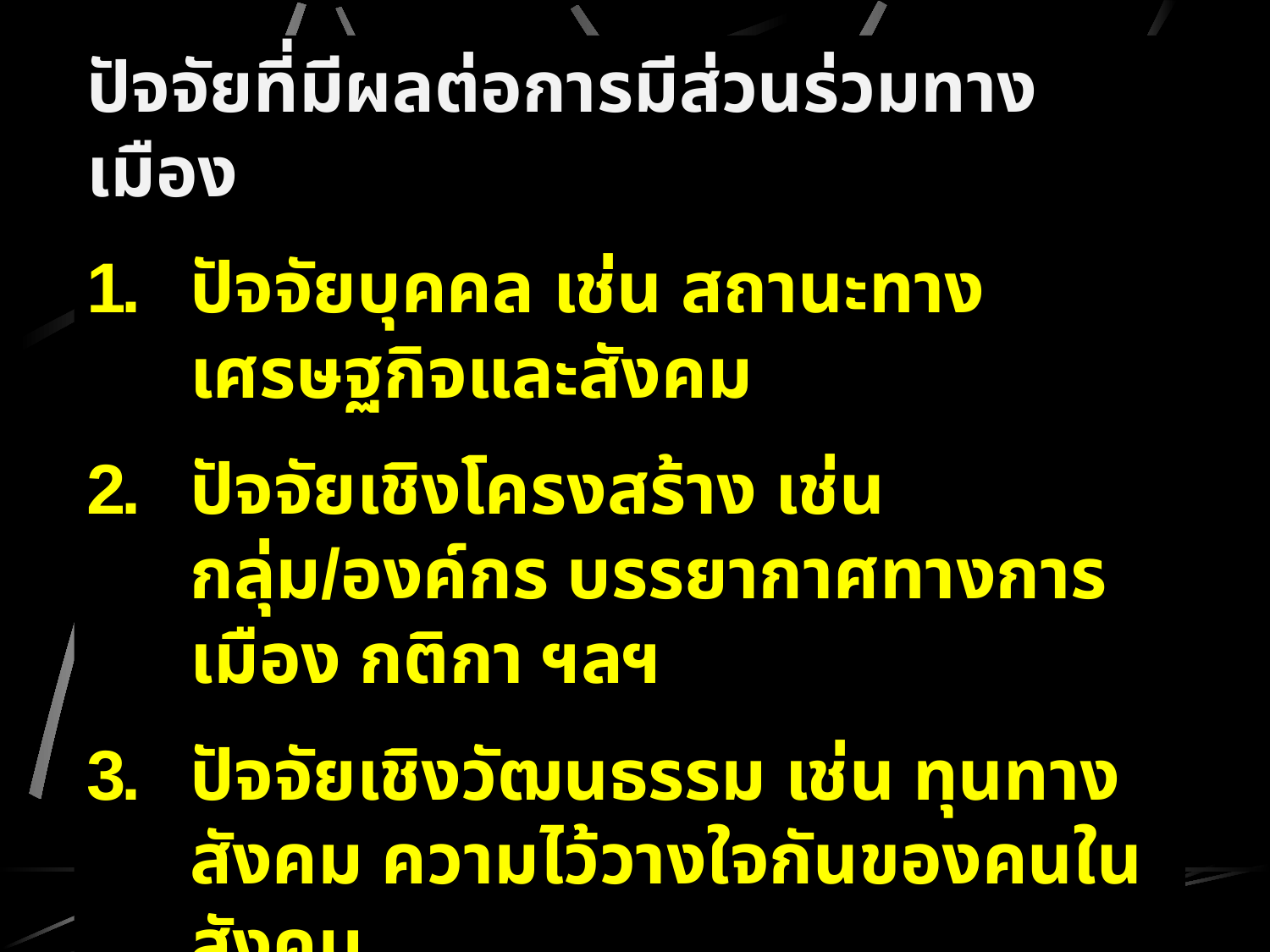

ปัจจัยที่มีผลต่อการมีส่วนร่วมทางเมือง
ปัจจัยบุคคล เช่น สถานะทางเศรษฐกิจและสังคม
ปัจจัยเชิงโครงสร้าง เช่น กลุ่ม/องค์กร บรรยากาศทางการเมือง กติกา ฯลฯ
ปัจจัยเชิงวัฒนธรรม เช่น ทุนทางสังคม ความไว้วางใจกันของคนในสังคม